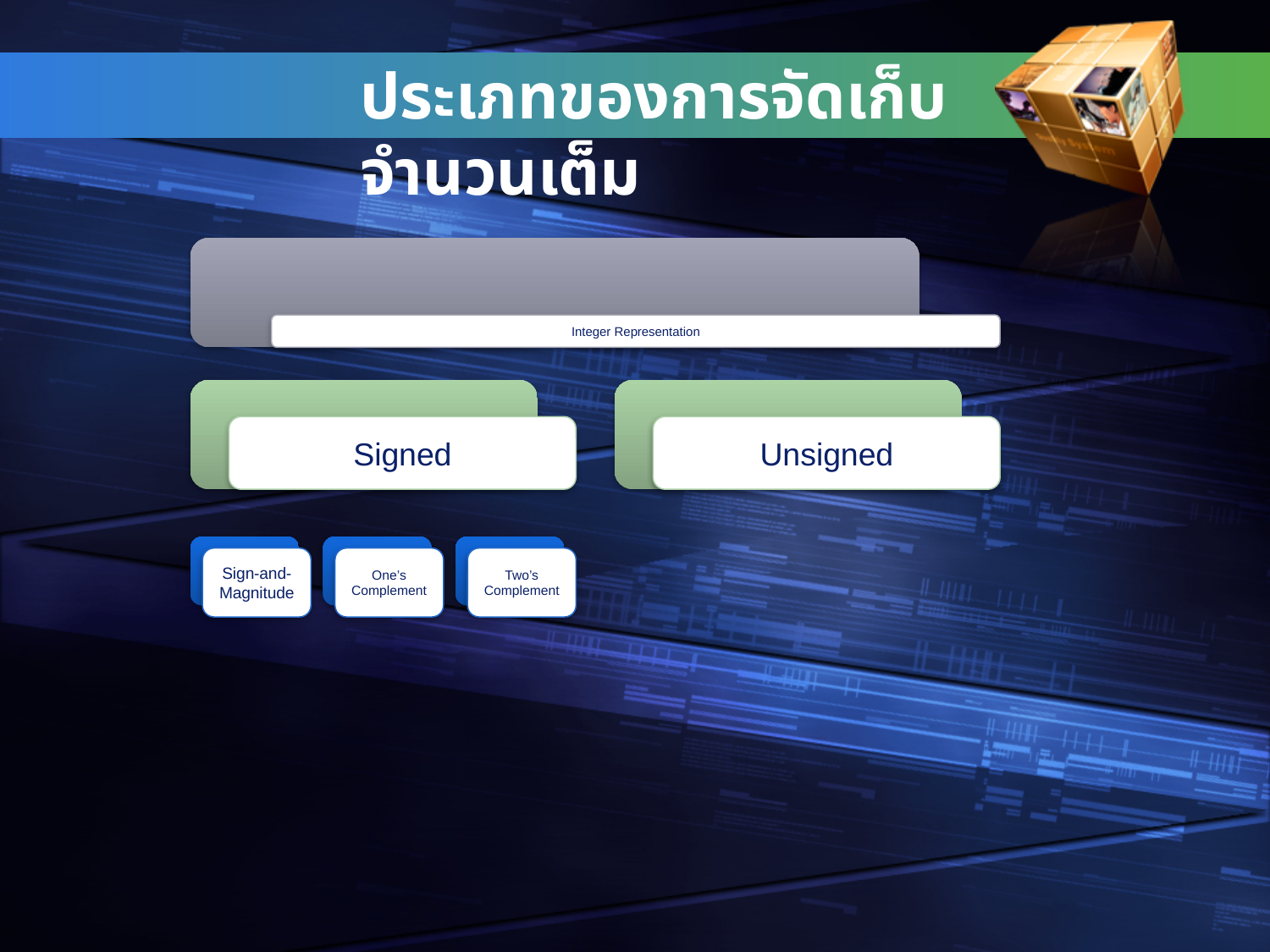

ประเภทของการจัดเก็บจำนวนเต็ม
Integer Representation
Signed
Sign-and-Magnitude
One’s Complement
Unsigned
Two’s Complement